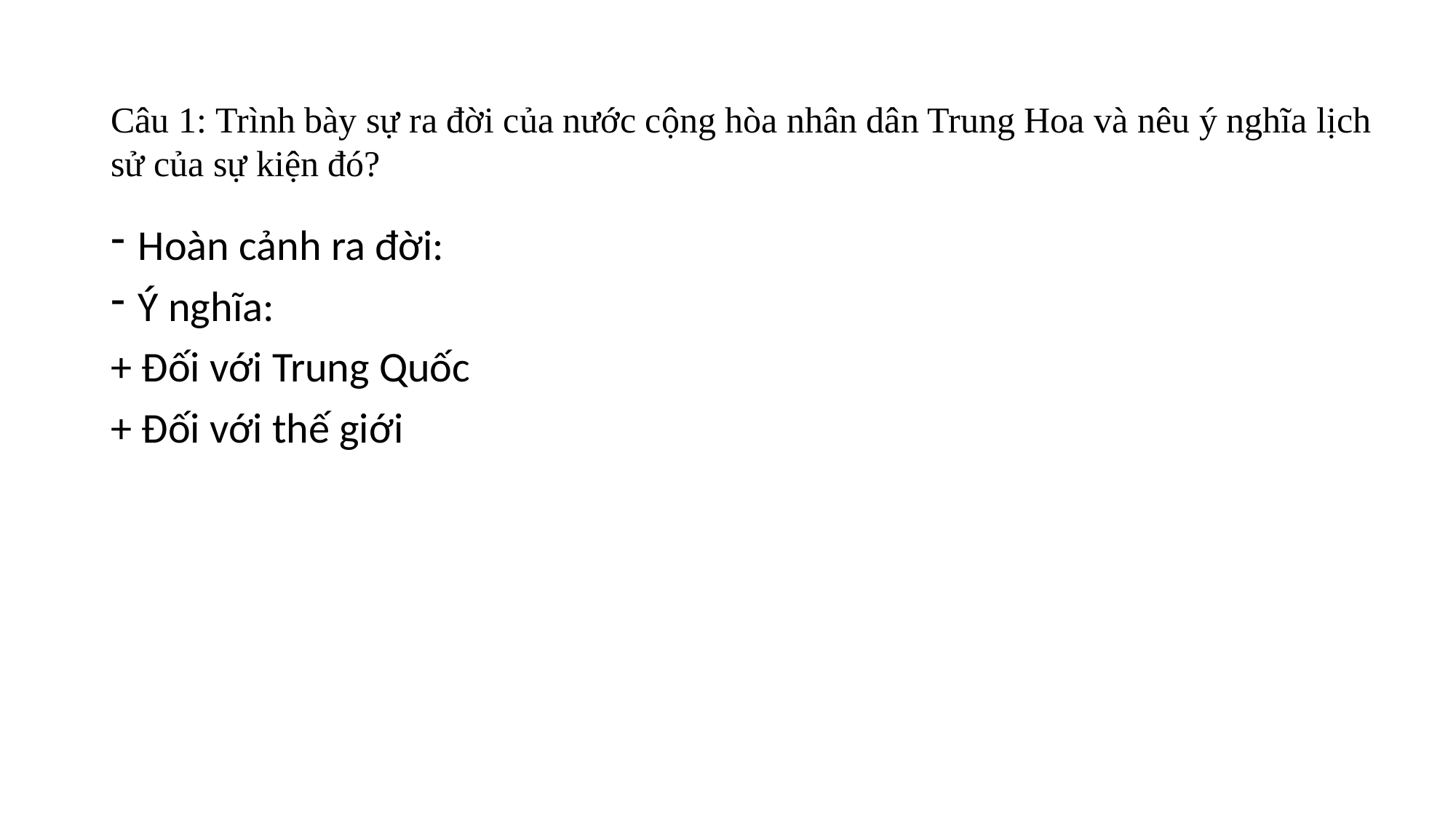

Câu 1: Trình bày sự ra đời của nước cộng hòa nhân dân Trung Hoa và nêu ý nghĩa lịch sử của sự kiện đó?
Hoàn cảnh ra đời:
Ý nghĩa:
+ Đối với Trung Quốc
+ Đối với thế giới